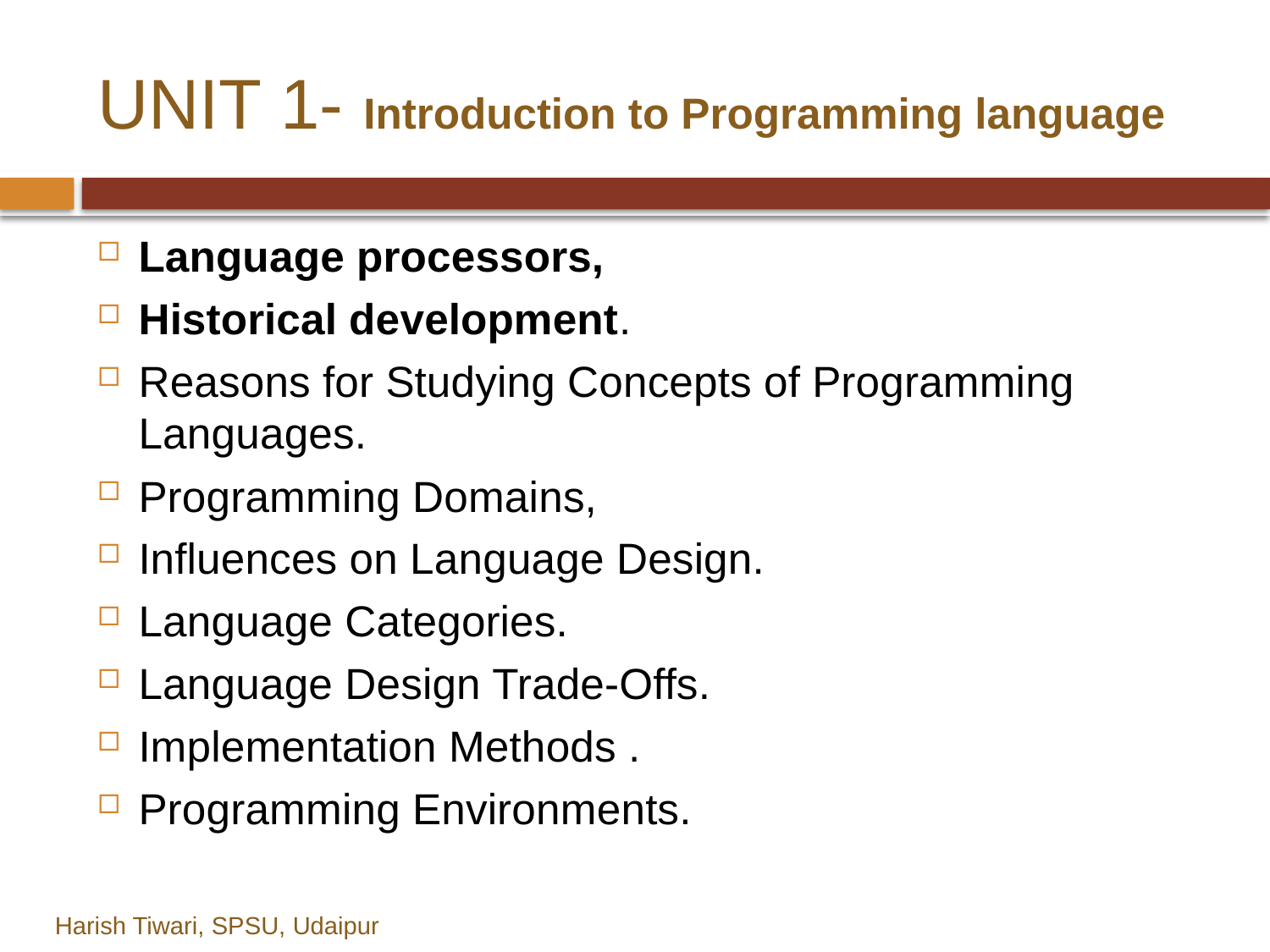

# UNIT 1- Introduction to Programming language
Language processors,
Historical development.
Reasons for Studying Concepts of Programming Languages.
Programming Domains,
Influences on Language Design.
Language Categories.
Language Design Trade-Offs.
Implementation Methods .
Programming Environments.
Harish Tiwari, SPSU, Udaipur